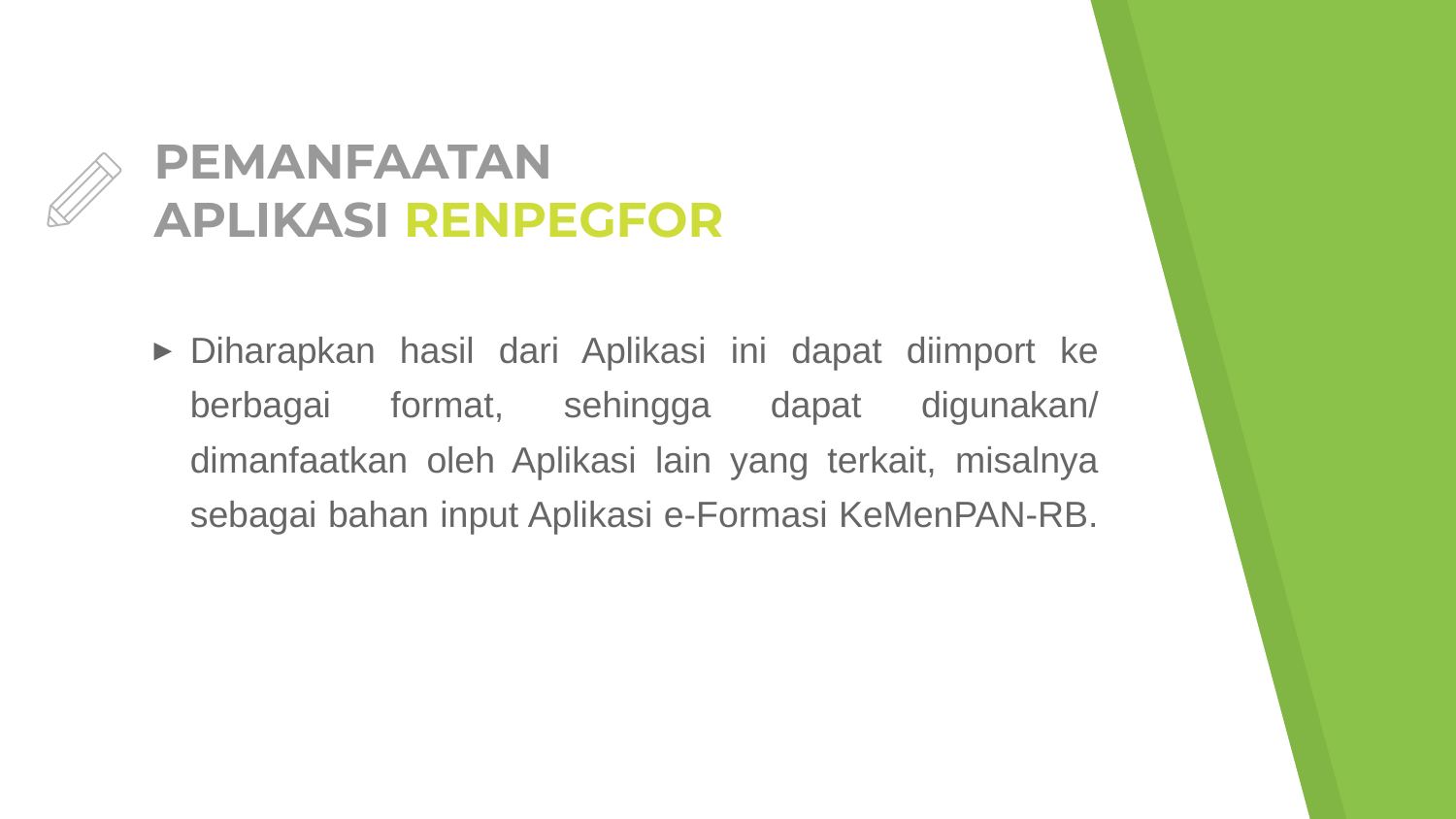

# PEMANFAATAN APLIKASI RENPEGFOR

Diharapkan hasil dari Aplikasi ini dapat diimport ke berbagai format, sehingga dapat digunakan/ dimanfaatkan oleh Aplikasi lain yang terkait, misalnya sebagai bahan input Aplikasi e-Formasi KeMenPAN-RB.